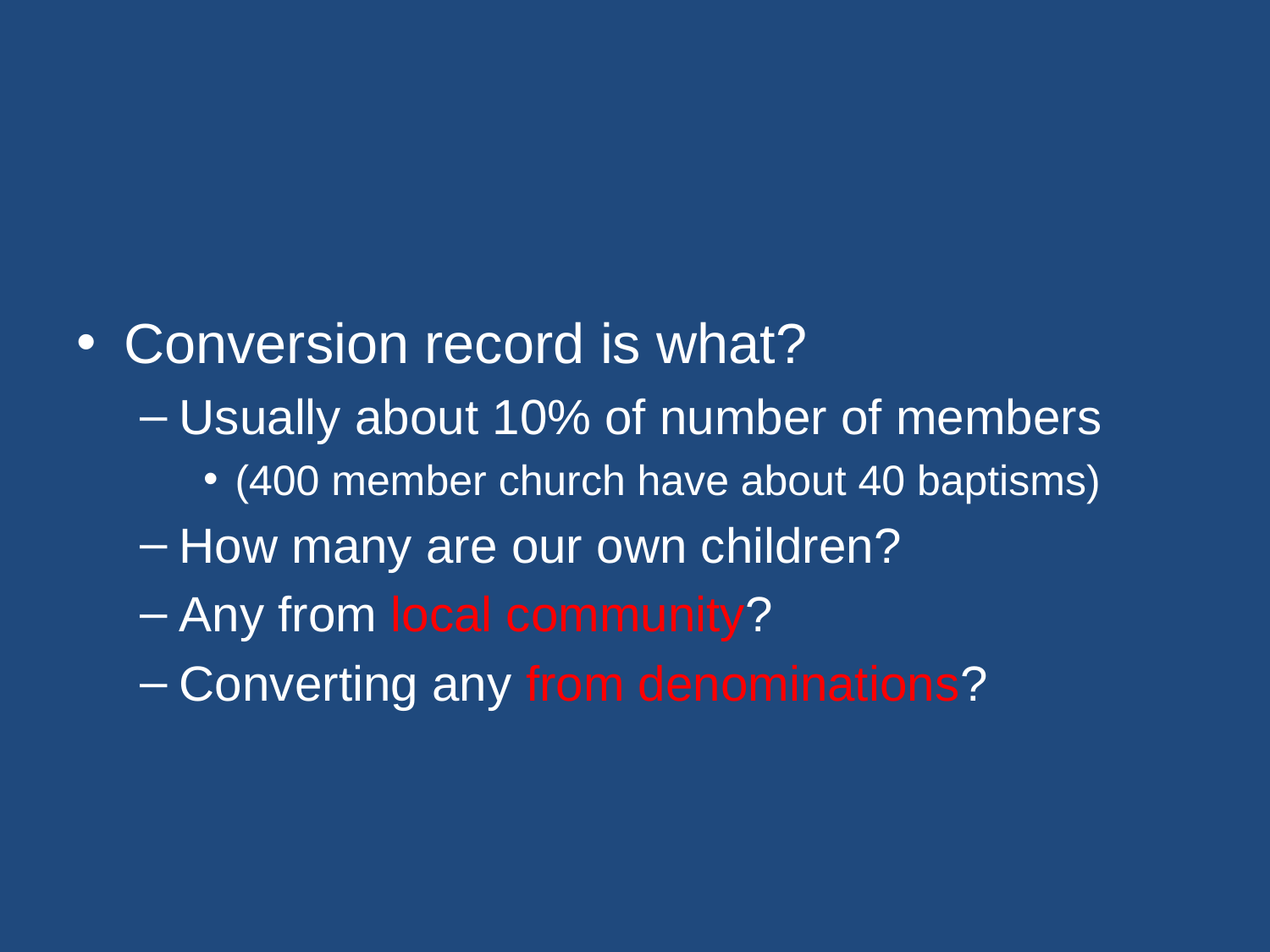

#

Conversion record is what?
Usually about 10% of number of members
(400 member church have about 40 baptisms)
How many are our own children?
Any from local community?
Converting any from denominations?